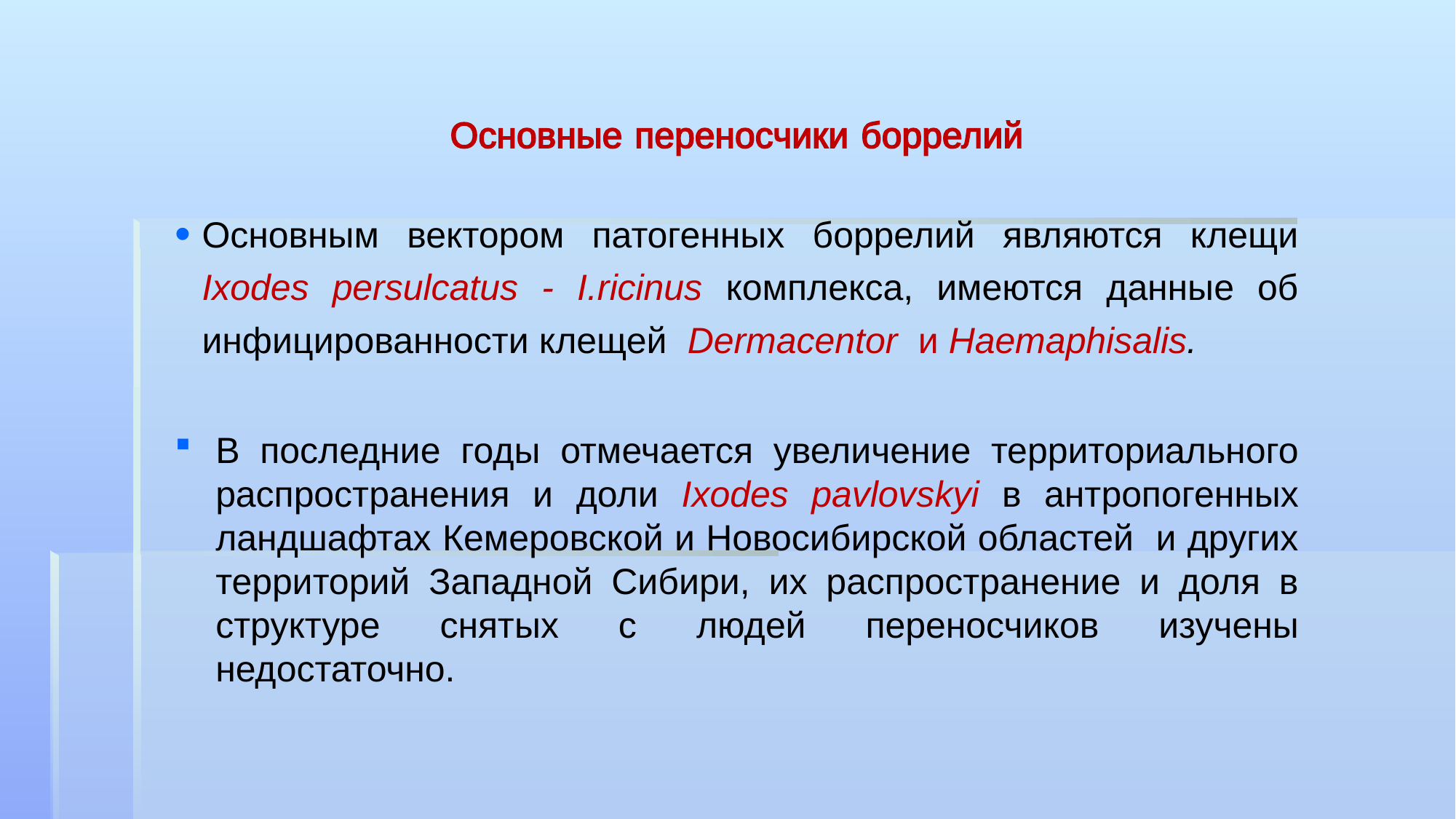

# Основные переносчики боррелий
Основным вектором патогенных боррелий являются клещи Ixodes persulcatus - I.ricinus комплекса, имеются данные об инфицированности клещей  Dermacentor  и Haemaphisalis.

В последние годы отмечается увеличение территориального распространения и доли Ixodes pavlovskyi в антропогенных ландшафтах Кемеровской и Новосибирской областей  и других территорий Западной Сибири, их распространение и доля в структуре снятых с людей переносчиков изучены недостаточно.